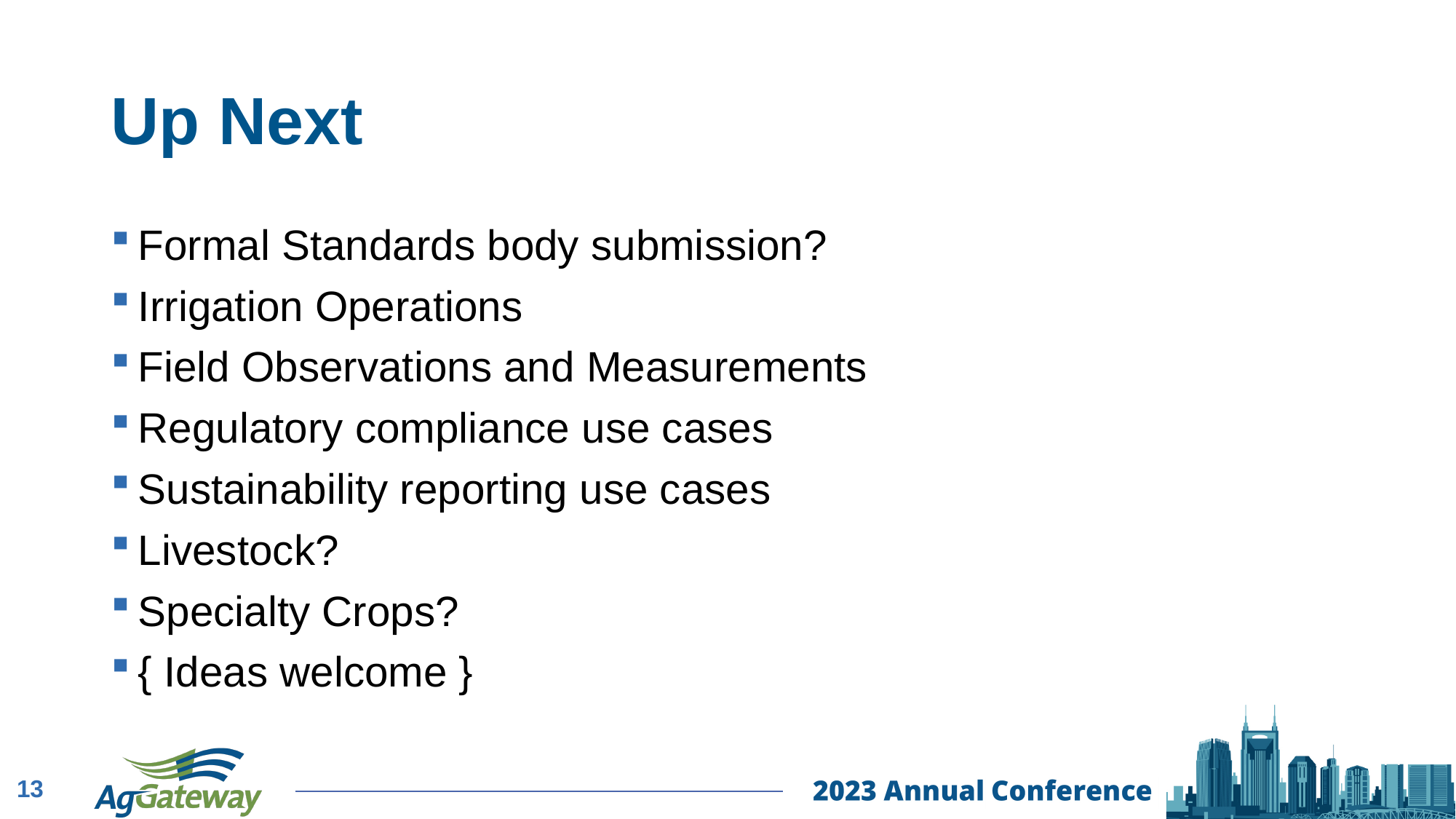

# Up Next
Formal Standards body submission?
Irrigation Operations
Field Observations and Measurements
Regulatory compliance use cases
Sustainability reporting use cases
Livestock?
Specialty Crops?
{ Ideas welcome }

13